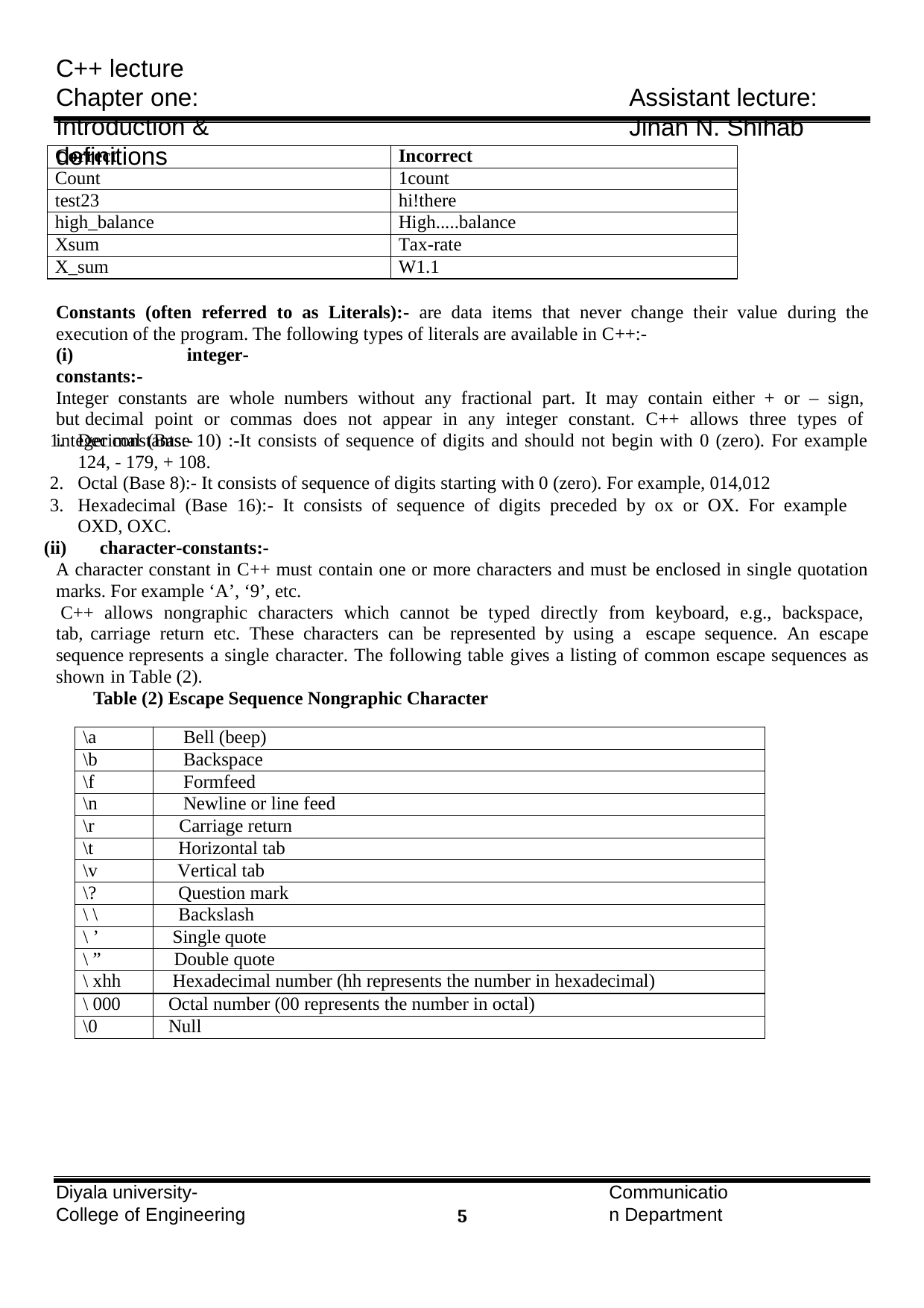

C++ lecture
Chapter one: Introduction & definitions
Assistant lecture: Jinan N. Shihab

| Correct | Incorrect |
| --- | --- |
| Count | 1count |
| test23 | hi!there |
| high\_balance | High.....balance |
| Xsum | Tax-rate |
| X\_sum | W1.1 |
Constants  (often  referred  to  as  Literals):-  are  data  items  that  never  change  their  value  during  the execution of the program. The following types of literals are available in C++:-
(i)      integer-constants:-
Integer  constants  are  whole  numbers  without  any  fractional  part.  It  may  contain  either  +  or  –  sign,  but decimal  point  or  commas  does  not  appear  in  any  integer  constant.  C++  allows  three  types  of  integer constants:-
Decimal (Base 10) :-It consists of sequence of digits and should not begin with 0 (zero). For example 124, - 179, + 108.
Octal (Base 8):- It consists of sequence of digits starting with 0 (zero). For example, 014,012
Hexadecimal  (Base  16):-  It  consists  of  sequence  of  digits  preceded  by  ox  or  OX.  For  example  OXD, OXC.
character-constants:-
(ii)
A character constant in C++ must contain one or more characters and must be enclosed in single quotation marks. For example ‘A’, ‘9’, etc.
C++  allows  nongraphic  characters  which  cannot  be  typed  directly  from  keyboard,  e.g.,  backspace,  tab, carriage return etc. These characters can be represented by using a  escape sequence. An escape sequence represents a single character. The following table gives a listing of common escape sequences as shown in Table (2).
Table (2) Escape Sequence Nongraphic Character
| \a | Bell (beep) |
| --- | --- |
| \b | Backspace |
| \f | Formfeed |
| \n | Newline or line feed |
| \r | Carriage return |
| \t | Horizontal tab |
| \v | Vertical tab |
| \? | Question mark |
| \ \ | Backslash |
| \ ’ | Single quote |
| \ ” | Double quote |
| \ xhh | Hexadecimal number (hh represents the number in hexadecimal) |
| \ 000 | Octal number (00 represents the number in octal) |
| \0 | Null |

Diyala university- College of Engineering
Communication Department

5